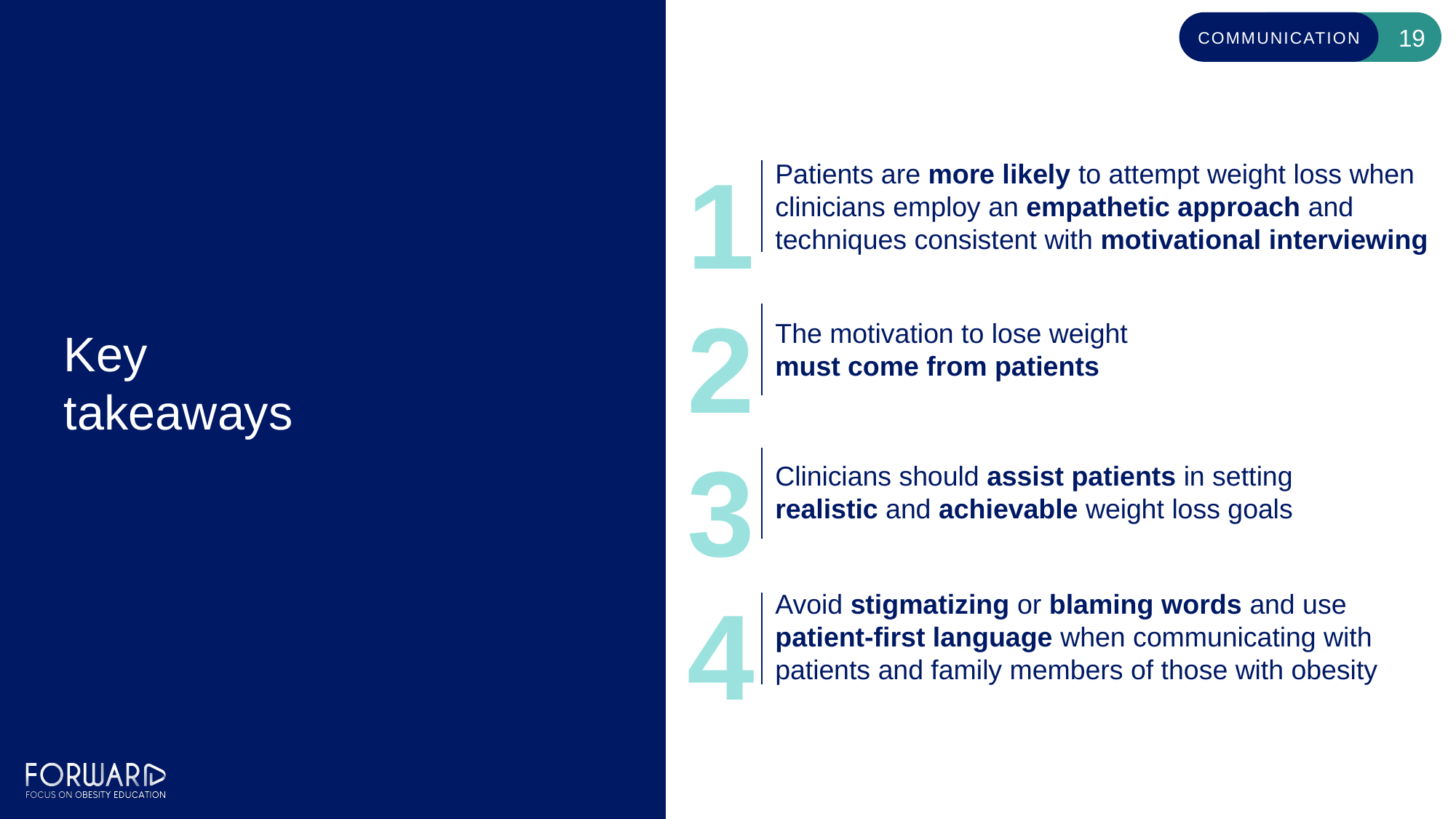

# Key takeaways
1
Patients are more likely to attempt weight loss when clinicians employ an empathetic approach and techniques consistent with motivational interviewing
2
The motivation to lose weight
must come from patients
3
Clinicians should assist patients in setting realistic and achievable weight loss goals
4
Avoid stigmatizing or blaming words and use patient-first language when communicating with patients and family members of those with obesity